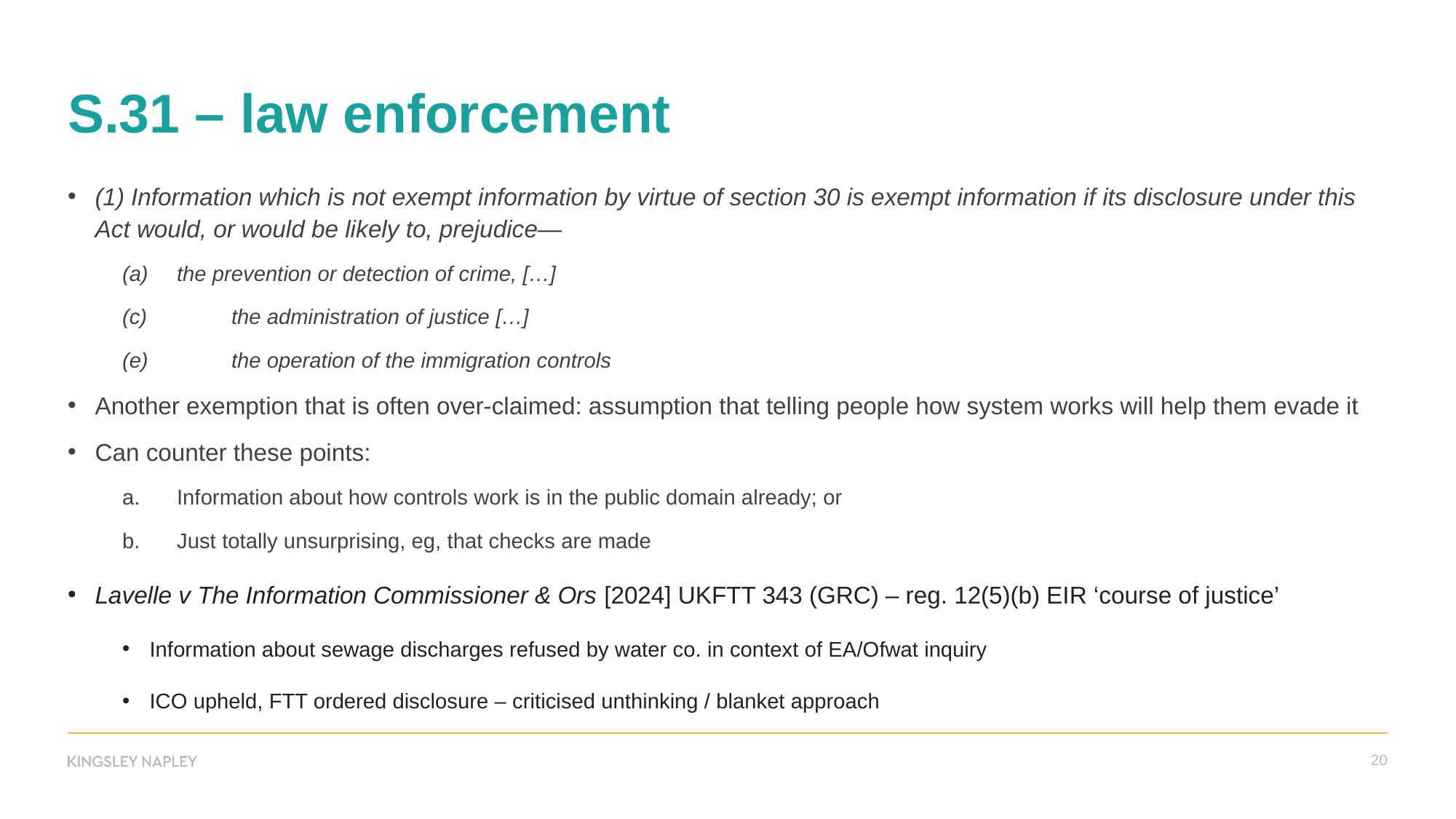

# S.31 – law enforcement
(1) Information which is not exempt information by virtue of section 30 is exempt information if its disclosure under this Act would, or would be likely to, prejudice—
the prevention or detection of crime, […]
(c) 	the administration of justice […]
(e) 	the operation of the immigration controls
Another exemption that is often over-claimed: assumption that telling people how system works will help them evade it
Can counter these points:
Information about how controls work is in the public domain already; or
Just totally unsurprising, eg, that checks are made
Lavelle v The Information Commissioner & Ors [2024] UKFTT 343 (GRC) – reg. 12(5)(b) EIR ‘course of justice’
Information about sewage discharges refused by water co. in context of EA/Ofwat inquiry
ICO upheld, FTT ordered disclosure – criticised unthinking / blanket approach

20